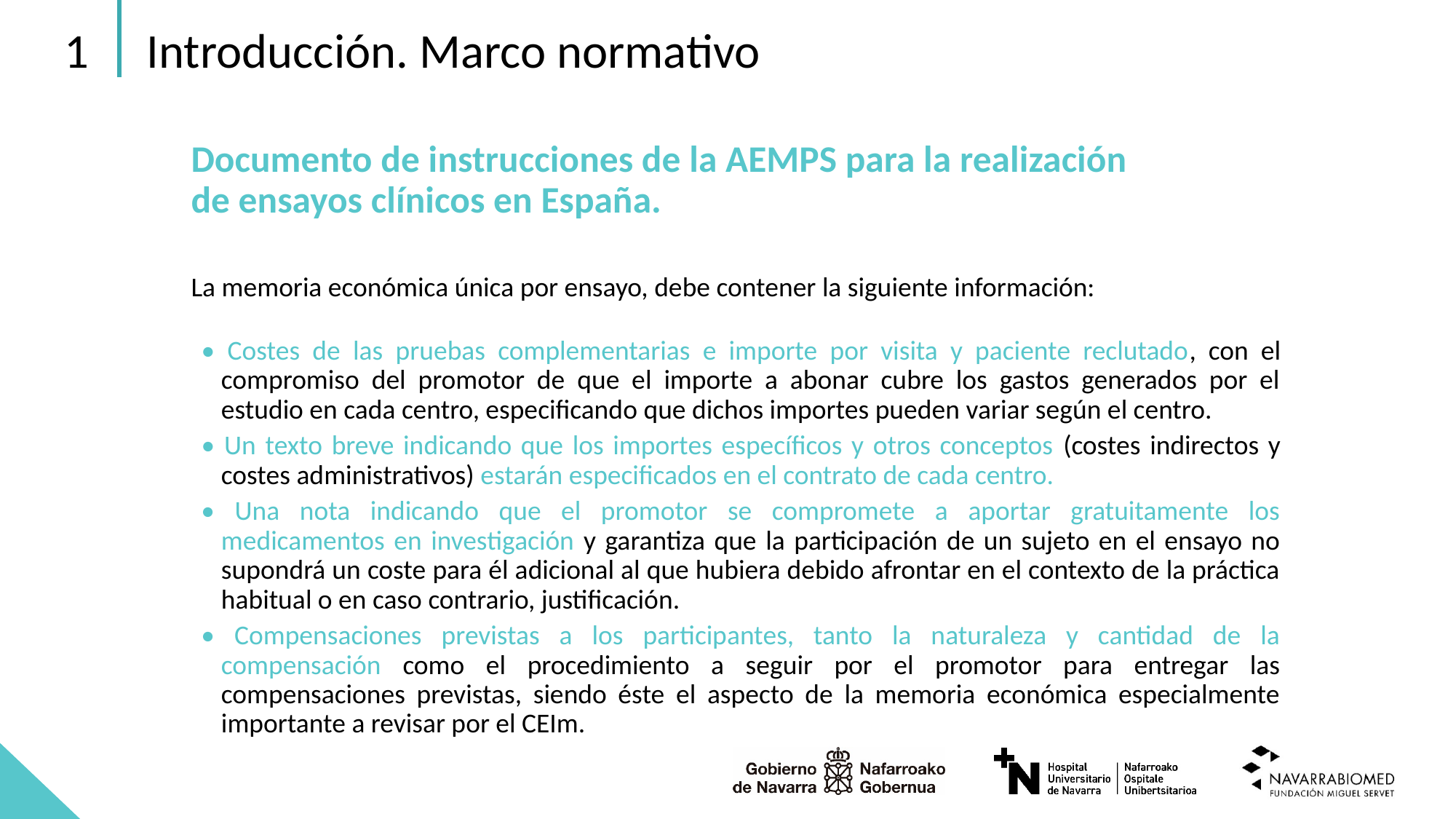

1
Introducción. Marco normativo
Documento de instrucciones de la AEMPS para la realización
de ensayos clínicos en España.
La memoria económica única por ensayo, debe contener la siguiente información:

• Costes de las pruebas complementarias e importe por visita y paciente reclutado, con el compromiso del promotor de que el importe a abonar cubre los gastos generados por el estudio en cada centro, especificando que dichos importes pueden variar según el centro.
• Un texto breve indicando que los importes específicos y otros conceptos (costes indirectos y costes administrativos) estarán especificados en el contrato de cada centro.
• Una nota indicando que el promotor se compromete a aportar gratuitamente los medicamentos en investigación y garantiza que la participación de un sujeto en el ensayo no supondrá un coste para él adicional al que hubiera debido afrontar en el contexto de la práctica habitual o en caso contrario, justificación.
• Compensaciones previstas a los participantes, tanto la naturaleza y cantidad de la compensación como el procedimiento a seguir por el promotor para entregar las compensaciones previstas, siendo éste el aspecto de la memoria económica especialmente importante a revisar por el CEIm.